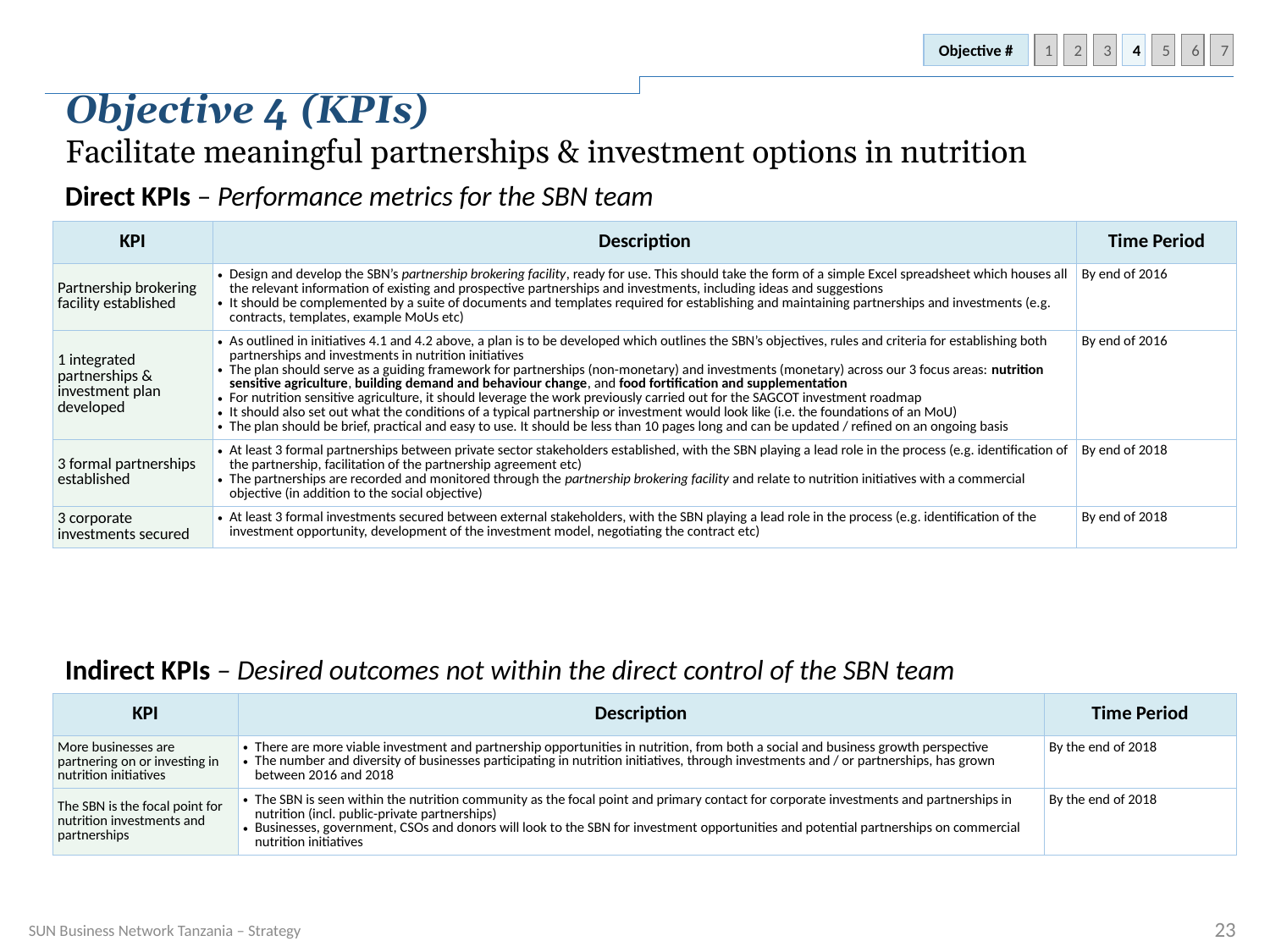

Objective #
1
2
3
4
5
6
7
Objective 4 (KPIs)
Facilitate meaningful partnerships & investment options in nutrition
Direct KPIs – Performance metrics for the SBN team
| KPI | Description | Time Period |
| --- | --- | --- |
| Partnership brokering facility established | Design and develop the SBN’s partnership brokering facility, ready for use. This should take the form of a simple Excel spreadsheet which houses all the relevant information of existing and prospective partnerships and investments, including ideas and suggestions It should be complemented by a suite of documents and templates required for establishing and maintaining partnerships and investments (e.g. contracts, templates, example MoUs etc) | By end of 2016 |
| 1 integrated partnerships & investment plan developed | As outlined in initiatives 4.1 and 4.2 above, a plan is to be developed which outlines the SBN’s objectives, rules and criteria for establishing both partnerships and investments in nutrition initiatives The plan should serve as a guiding framework for partnerships (non-monetary) and investments (monetary) across our 3 focus areas: nutrition sensitive agriculture, building demand and behaviour change, and food fortification and supplementation For nutrition sensitive agriculture, it should leverage the work previously carried out for the SAGCOT investment roadmap It should also set out what the conditions of a typical partnership or investment would look like (i.e. the foundations of an MoU) The plan should be brief, practical and easy to use. It should be less than 10 pages long and can be updated / refined on an ongoing basis | By end of 2016 |
| 3 formal partnerships established | At least 3 formal partnerships between private sector stakeholders established, with the SBN playing a lead role in the process (e.g. identification of the partnership, facilitation of the partnership agreement etc) The partnerships are recorded and monitored through the partnership brokering facility and relate to nutrition initiatives with a commercial objective (in addition to the social objective) | By end of 2018 |
| 3 corporate investments secured | At least 3 formal investments secured between external stakeholders, with the SBN playing a lead role in the process (e.g. identification of the investment opportunity, development of the investment model, negotiating the contract etc) | By end of 2018 |
Indirect KPIs – Desired outcomes not within the direct control of the SBN team
| KPI | Description | Time Period |
| --- | --- | --- |
| More businesses are partnering on or investing in nutrition initiatives | There are more viable investment and partnership opportunities in nutrition, from both a social and business growth perspective The number and diversity of businesses participating in nutrition initiatives, through investments and / or partnerships, has grown between 2016 and 2018 | By the end of 2018 |
| The SBN is the focal point for nutrition investments and partnerships | The SBN is seen within the nutrition community as the focal point and primary contact for corporate investments and partnerships in nutrition (incl. public-private partnerships) Businesses, government, CSOs and donors will look to the SBN for investment opportunities and potential partnerships on commercial nutrition initiatives | By the end of 2018 |